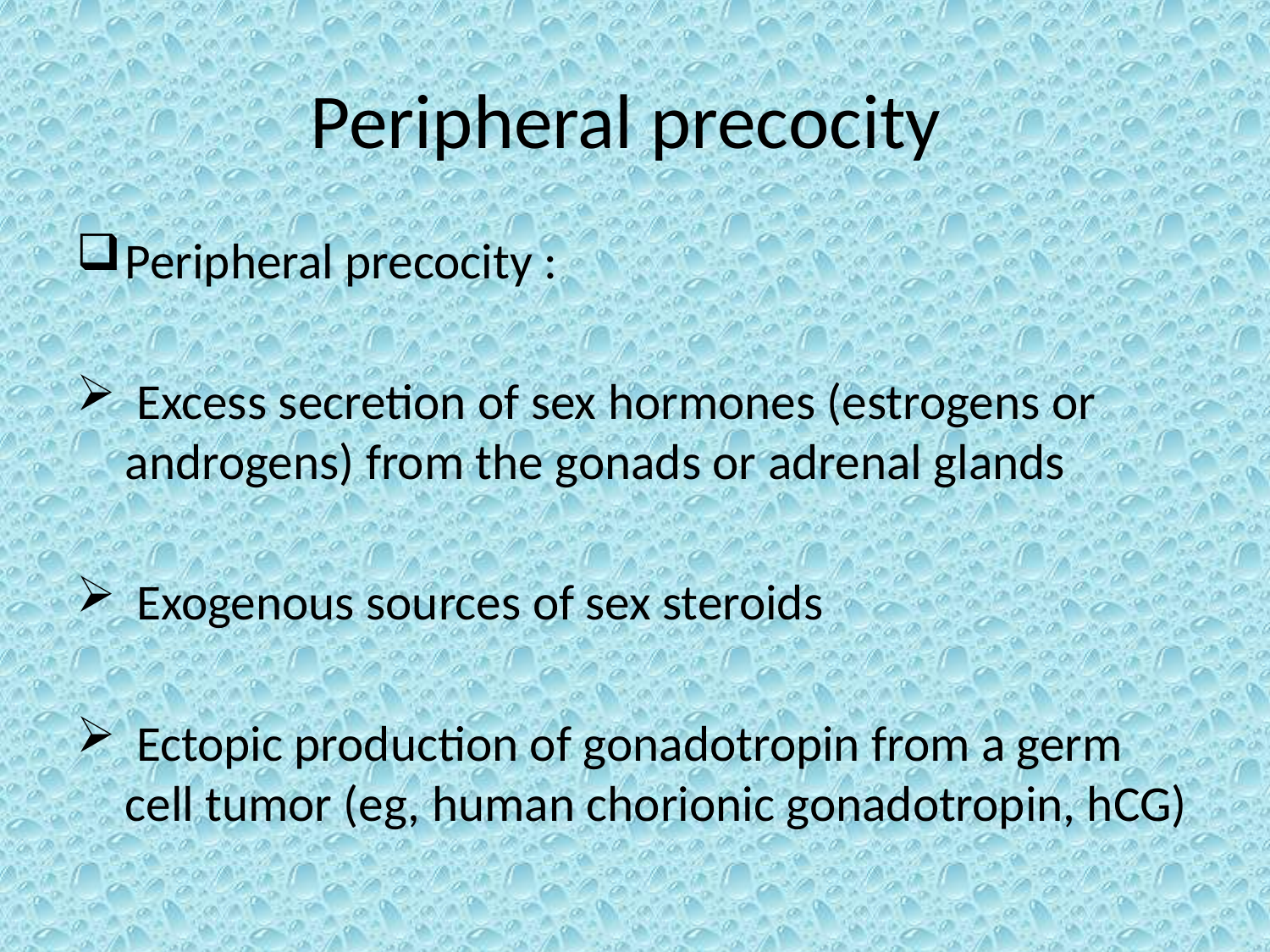

# Peripheral precocity
Peripheral precocity :

 Excess secretion of sex hormones (estrogens or androgens) from the gonads or adrenal glands

 Exogenous sources of sex steroids

 Ectopic production of gonadotropin from a germ cell tumor (eg, human chorionic gonadotropin, hCG)